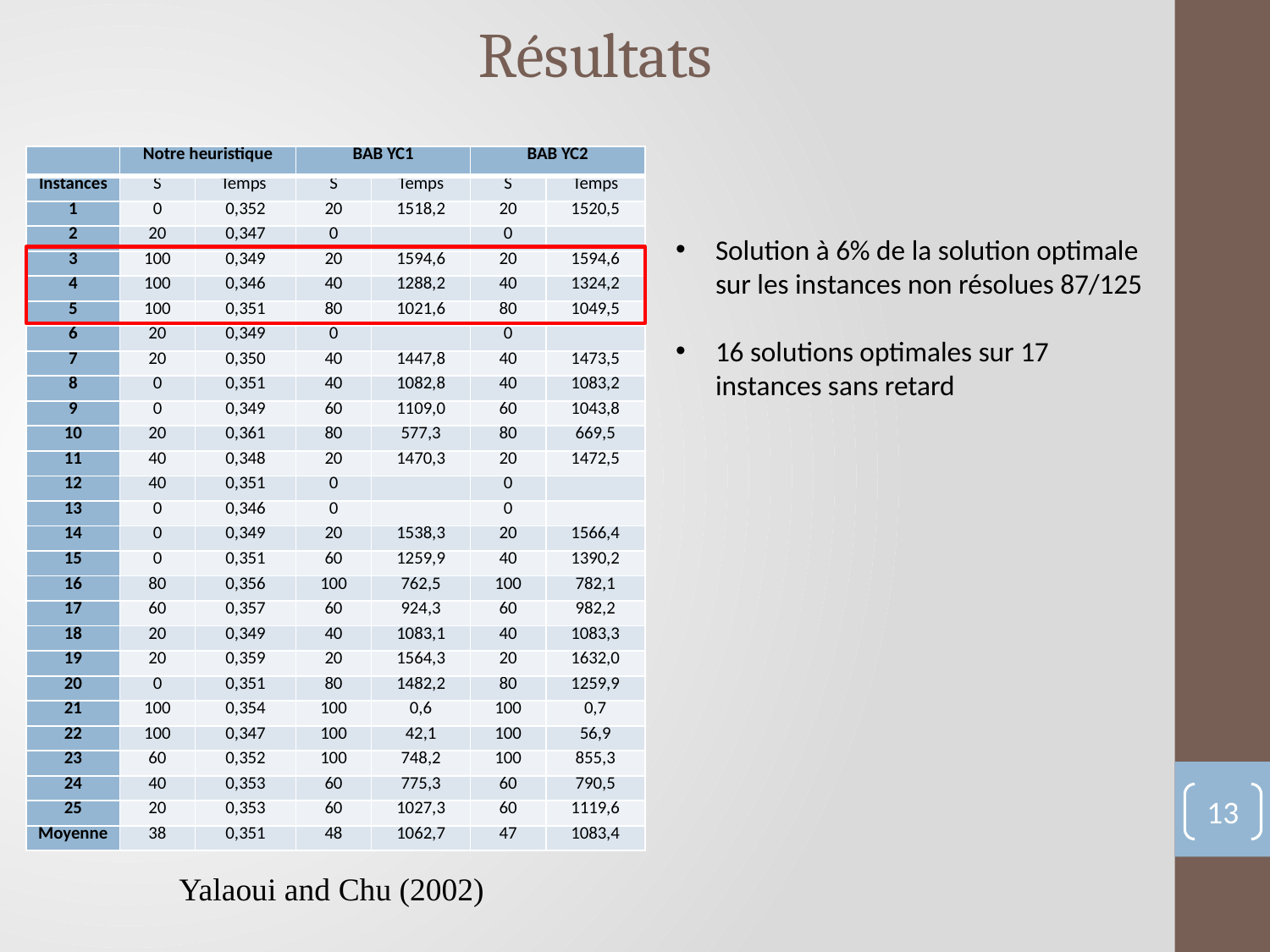

# Résultats
|  | Notre heuristique |  | BAB YC1 |  | BAB YC2 |  |
| --- | --- | --- | --- | --- | --- | --- |
| Instances | S | Temps | S | Temps | S | Temps |
| 1 | 0 | 0,352 | 20 | 1518,2 | 20 | 1520,5 |
| 2 | 20 | 0,347 | 0 |  | 0 |  |
| 3 | 100 | 0,349 | 20 | 1594,6 | 20 | 1594,6 |
| 4 | 100 | 0,346 | 40 | 1288,2 | 40 | 1324,2 |
| 5 | 100 | 0,351 | 80 | 1021,6 | 80 | 1049,5 |
| 6 | 20 | 0,349 | 0 |  | 0 |  |
| 7 | 20 | 0,350 | 40 | 1447,8 | 40 | 1473,5 |
| 8 | 0 | 0,351 | 40 | 1082,8 | 40 | 1083,2 |
| 9 | 0 | 0,349 | 60 | 1109,0 | 60 | 1043,8 |
| 10 | 20 | 0,361 | 80 | 577,3 | 80 | 669,5 |
| 11 | 40 | 0,348 | 20 | 1470,3 | 20 | 1472,5 |
| 12 | 40 | 0,351 | 0 |  | 0 |  |
| 13 | 0 | 0,346 | 0 |  | 0 |  |
| 14 | 0 | 0,349 | 20 | 1538,3 | 20 | 1566,4 |
| 15 | 0 | 0,351 | 60 | 1259,9 | 40 | 1390,2 |
| 16 | 80 | 0,356 | 100 | 762,5 | 100 | 782,1 |
| 17 | 60 | 0,357 | 60 | 924,3 | 60 | 982,2 |
| 18 | 20 | 0,349 | 40 | 1083,1 | 40 | 1083,3 |
| 19 | 20 | 0,359 | 20 | 1564,3 | 20 | 1632,0 |
| 20 | 0 | 0,351 | 80 | 1482,2 | 80 | 1259,9 |
| 21 | 100 | 0,354 | 100 | 0,6 | 100 | 0,7 |
| 22 | 100 | 0,347 | 100 | 42,1 | 100 | 56,9 |
| 23 | 60 | 0,352 | 100 | 748,2 | 100 | 855,3 |
| 24 | 40 | 0,353 | 60 | 775,3 | 60 | 790,5 |
| 25 | 20 | 0,353 | 60 | 1027,3 | 60 | 1119,6 |
| Moyenne | 38 | 0,351 | 48 | 1062,7 | 47 | 1083,4 |
Solution à 6% de la solution optimale sur les instances non résolues 87/125

16 solutions optimales sur 17 instances sans retard

13
Yalaoui and Chu (2002)